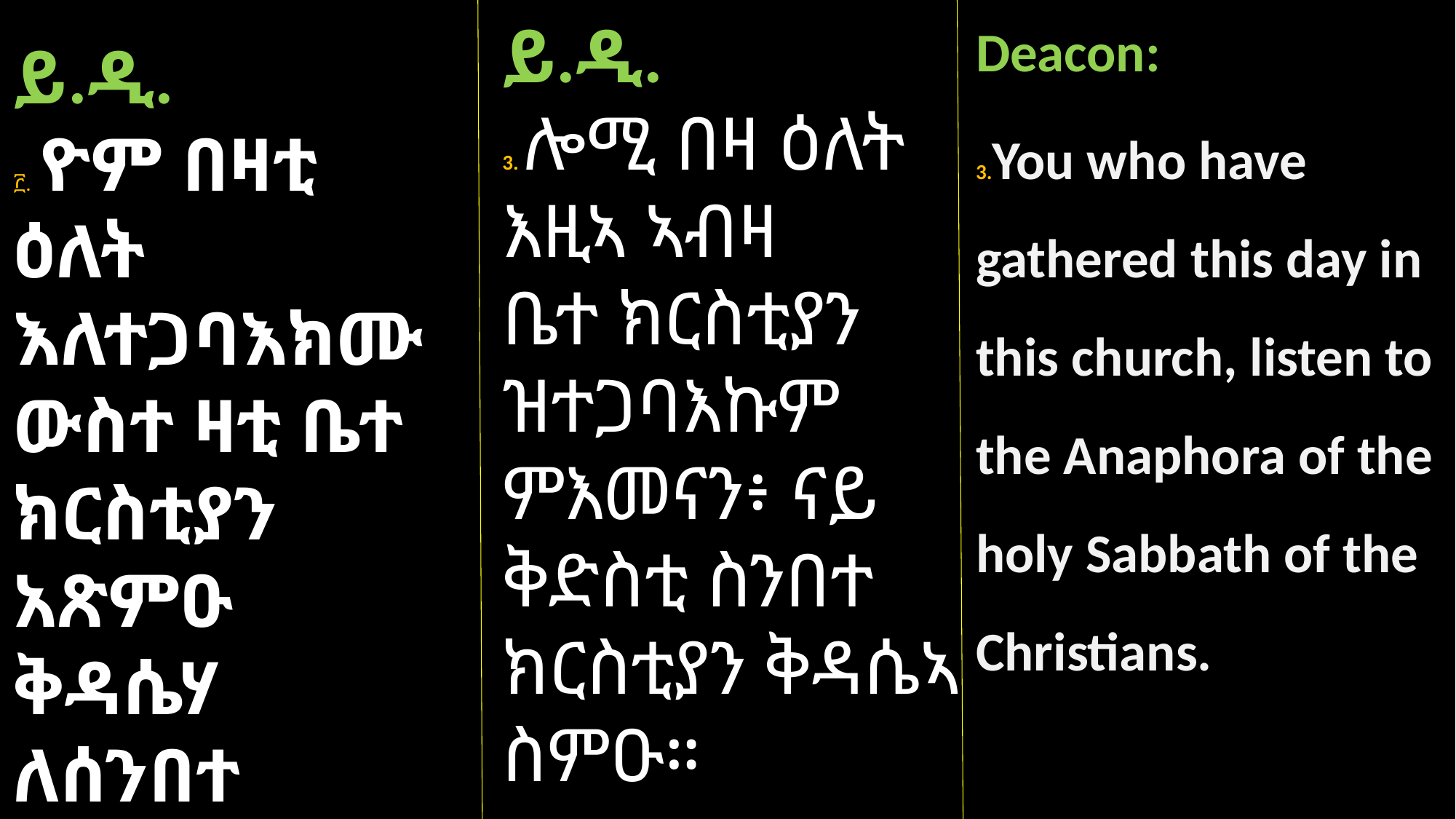

Deacon:
3.You who have gathered this day in this church, listen to the Anaphora of the holy Sabbath of the Christians.
ይ.ዲ.
3. ሎሚ በዛ ዕለት እዚኣ ኣብዛ
ቤተ ክርስቲያን ዝተጋባእኩም ምእመናን፥ ናይ ቅድስቲ ስንበተ ክርስቲያን ቅዳሴኣ ስምዑ።
ይ.ዲ.
፫.  ዮም በዛቲ  ዕለት እለተጋባእክሙ ውስተ ዛቲ ቤተ ክርስቲያን አጽምዑ ቅዳሴሃ ለሰንበተ ክርስቲያን ቅድስት።